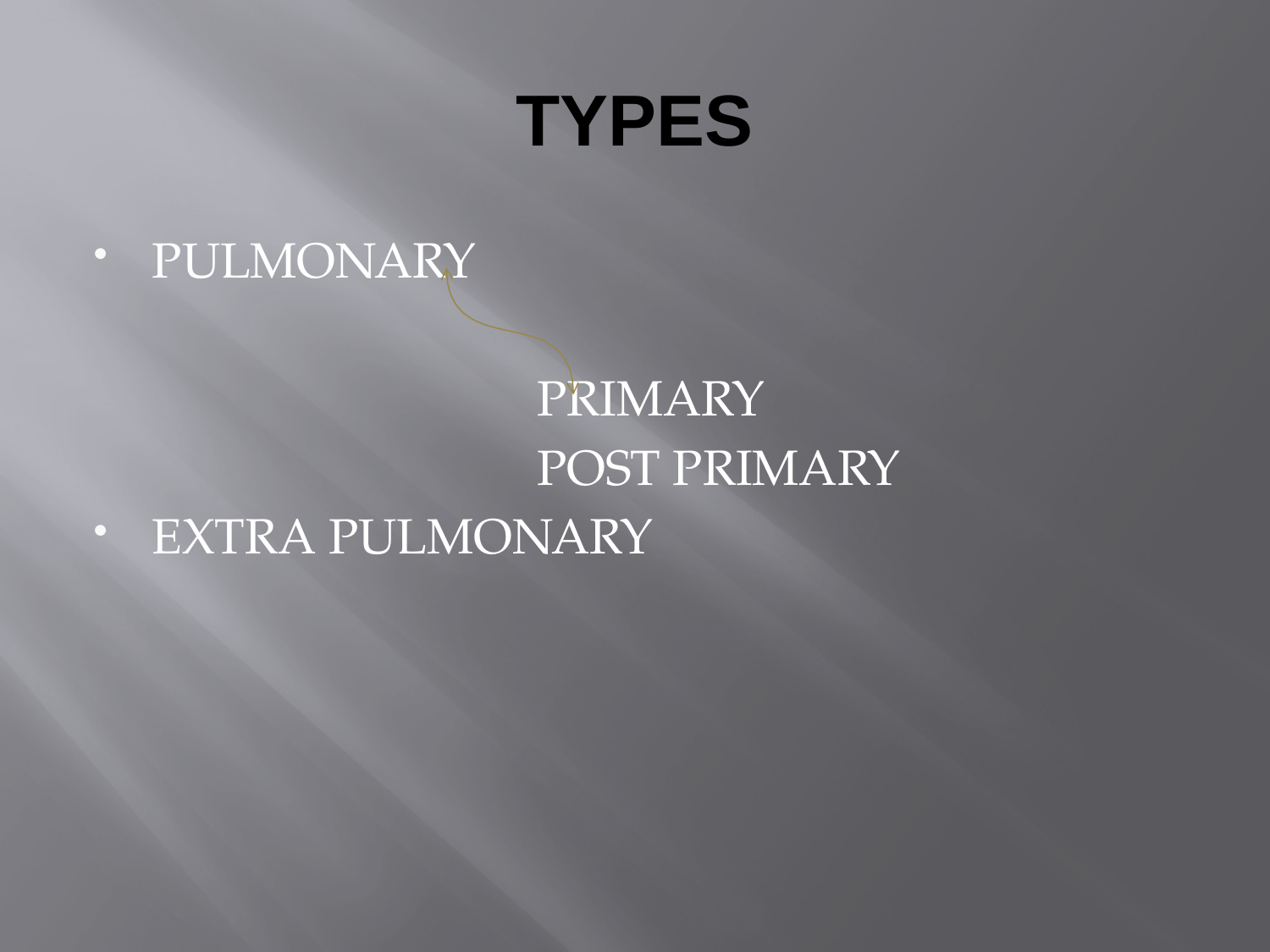

# TYPES
PULMONARY

                                    PRIMARY
                                    POST PRIMARY
EXTRA PULMONARY